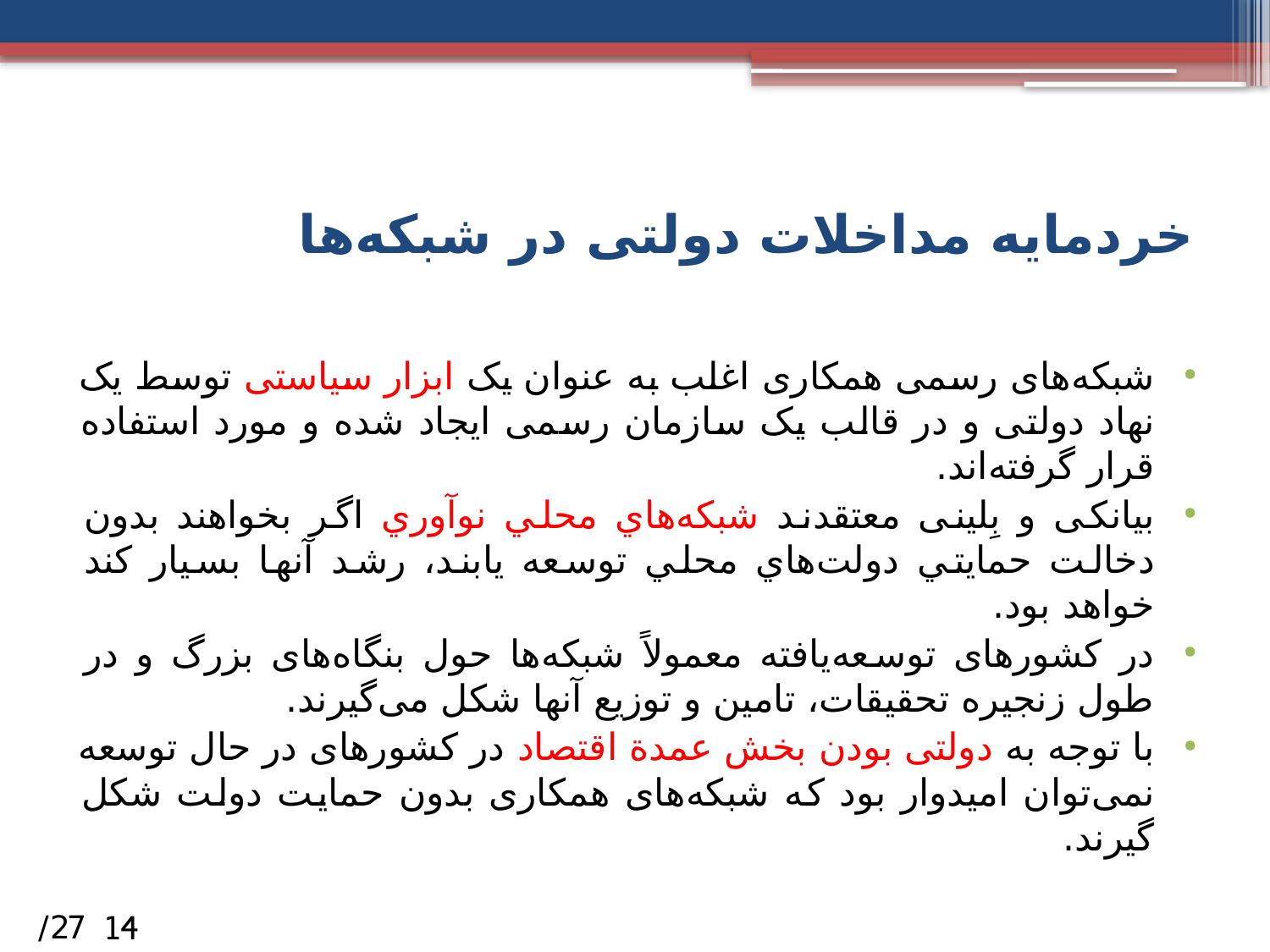

# خردمایه مداخلات دولتی در شبکه‌ها
شبکه‌های رسمی همکاری اغلب به عنوان یک ابزار سیاستی توسط یک نهاد دولتی و در قالب یک سازمان رسمی ایجاد شده و مورد استفاده قرار گرفته‌اند.
بیانکی و بِلینی معتقدند شبكه‌هاي محلي نوآوري اگر بخواهند بدون دخالت حمايتي دولت‌هاي محلي توسعه یابند، رشد آنها بسيار كند خواهد بود.
در کشورهای توسعه‌یافته معمولاً شبکه‌ها حول بنگاه‌های بزرگ و در طول زنجیره تحقیقات، تامین و توزیع آنها شکل می‌گیرند.
با توجه به دولتی بودن بخش عمدة اقتصاد در کشورهای در حال توسعه نمی‌توان امیدوار بود که شبکه‌های همکاری بدون حمایت دولت شکل گیرند.
/27
14